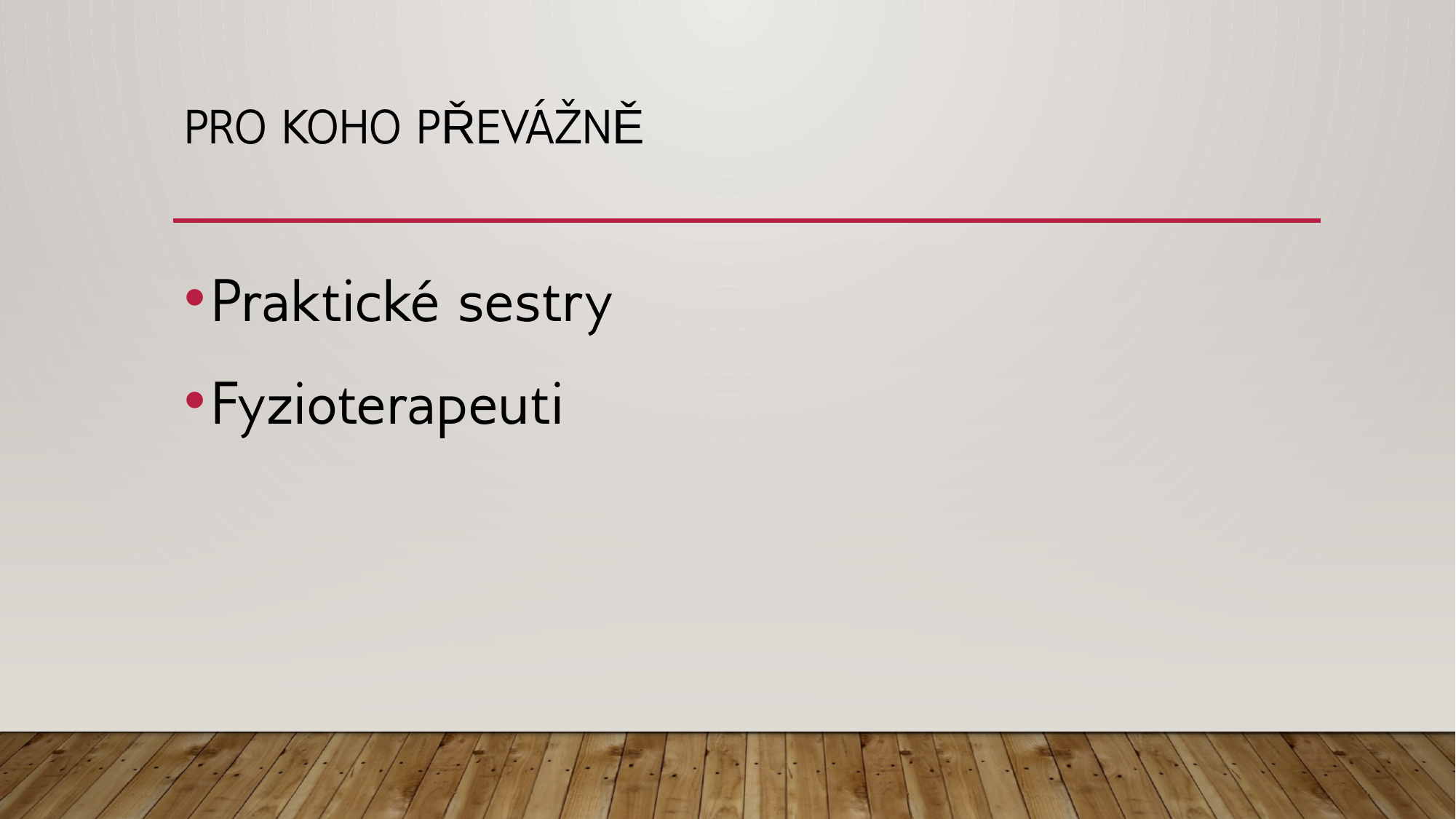

# PRO KOHO PŘEVÁŽNĚ
Praktické sestry
Fyzioterapeuti